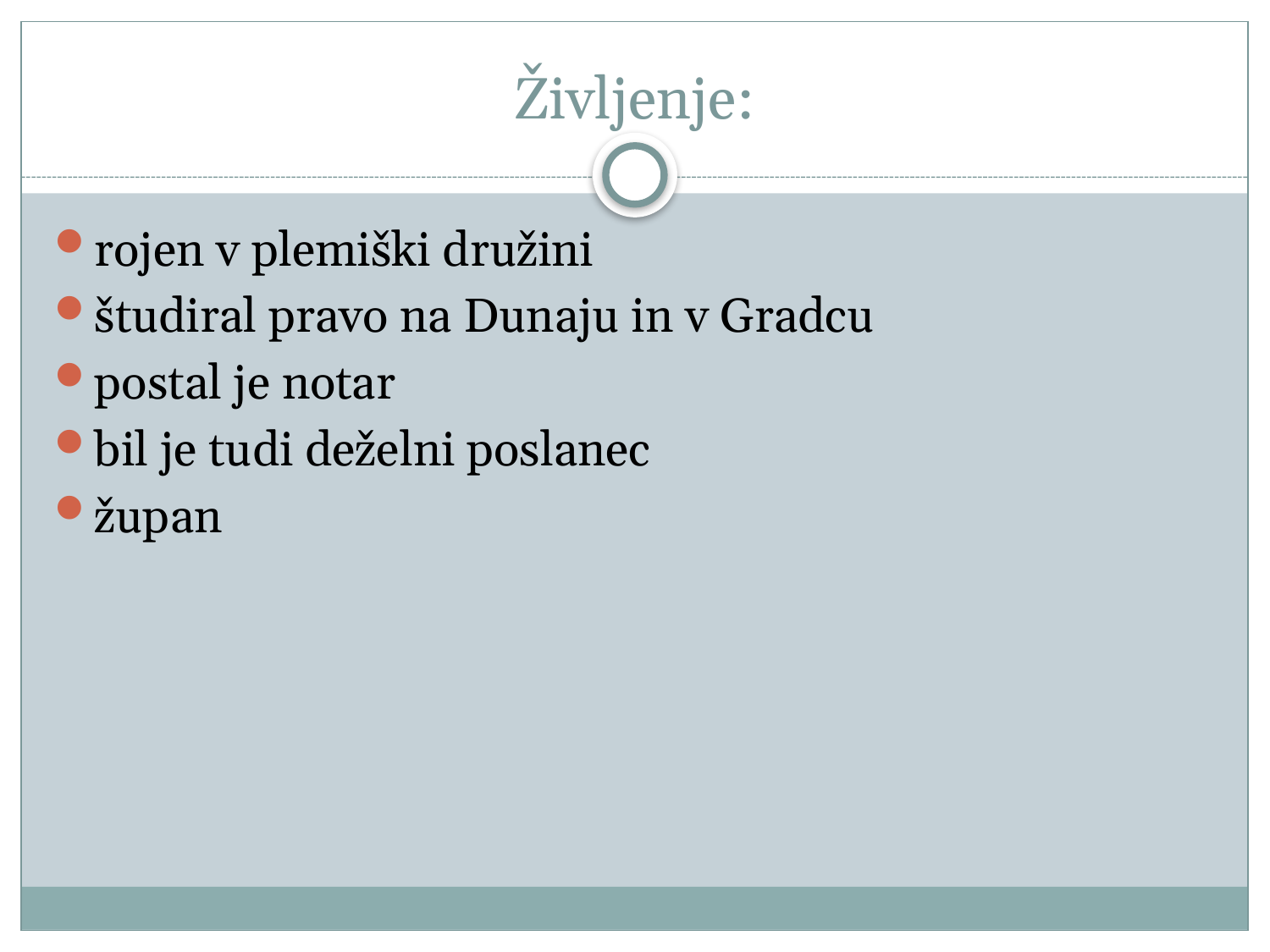

# Življenje:
rojen v plemiški družini
študiral pravo na Dunaju in v Gradcu
postal je notar
bil je tudi deželni poslanec
župan